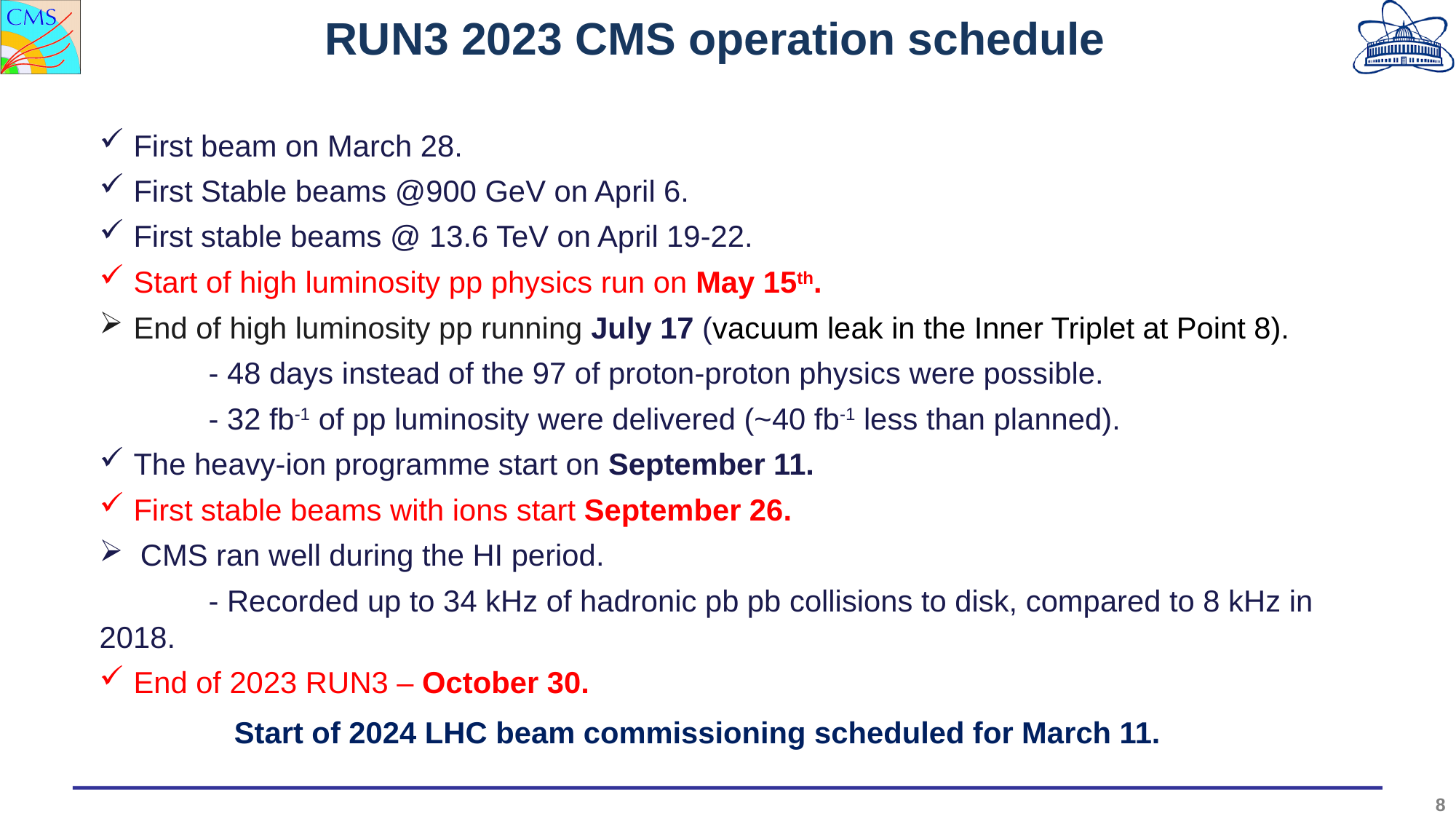

RUN3 2023 CMS operation schedule
First beam on March 28.
First Stable beams @900 GeV on April 6.
First stable beams @ 13.6 TeV on April 19-22.
Start of high luminosity pp physics run on May 15th.
End of high luminosity pp running July 17 (vacuum leak in the Inner Triplet at Point 8).
	- 48 days instead of the 97 of proton-proton physics were possible.
	- 32 fb-1 of pp luminosity were delivered (~40 fb-1 less than planned).
The heavy-ion programme start on September 11.
First stable beams with ions start September 26.
CMS ran well during the HI period.
	- Recorded up to 34 kHz of hadronic pb pb collisions to disk, compared to 8 kHz in 2018.
End of 2023 RUN3 – October 30.
Start of 2024 LHC beam commissioning scheduled for March 11.
8